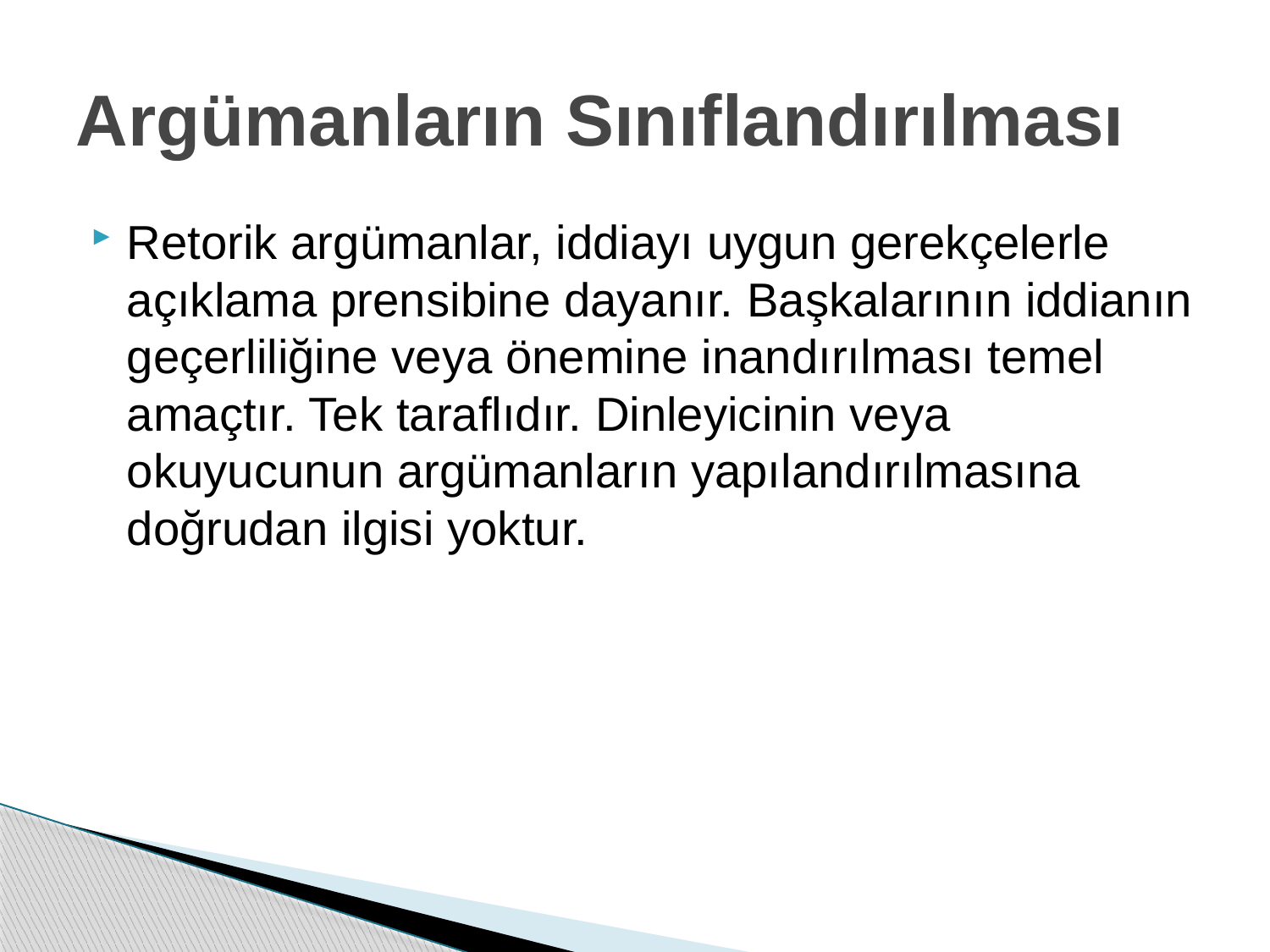

# Argümanların Sınıflandırılması
Retorik argümanlar, iddiayı uygun gerekçelerle açıklama prensibine dayanır. Başkalarının iddianın geçerliliğine veya önemine inandırılması temel amaçtır. Tek taraflıdır. Dinleyicinin veya okuyucunun argümanların yapılandırılmasına doğrudan ilgisi yoktur.